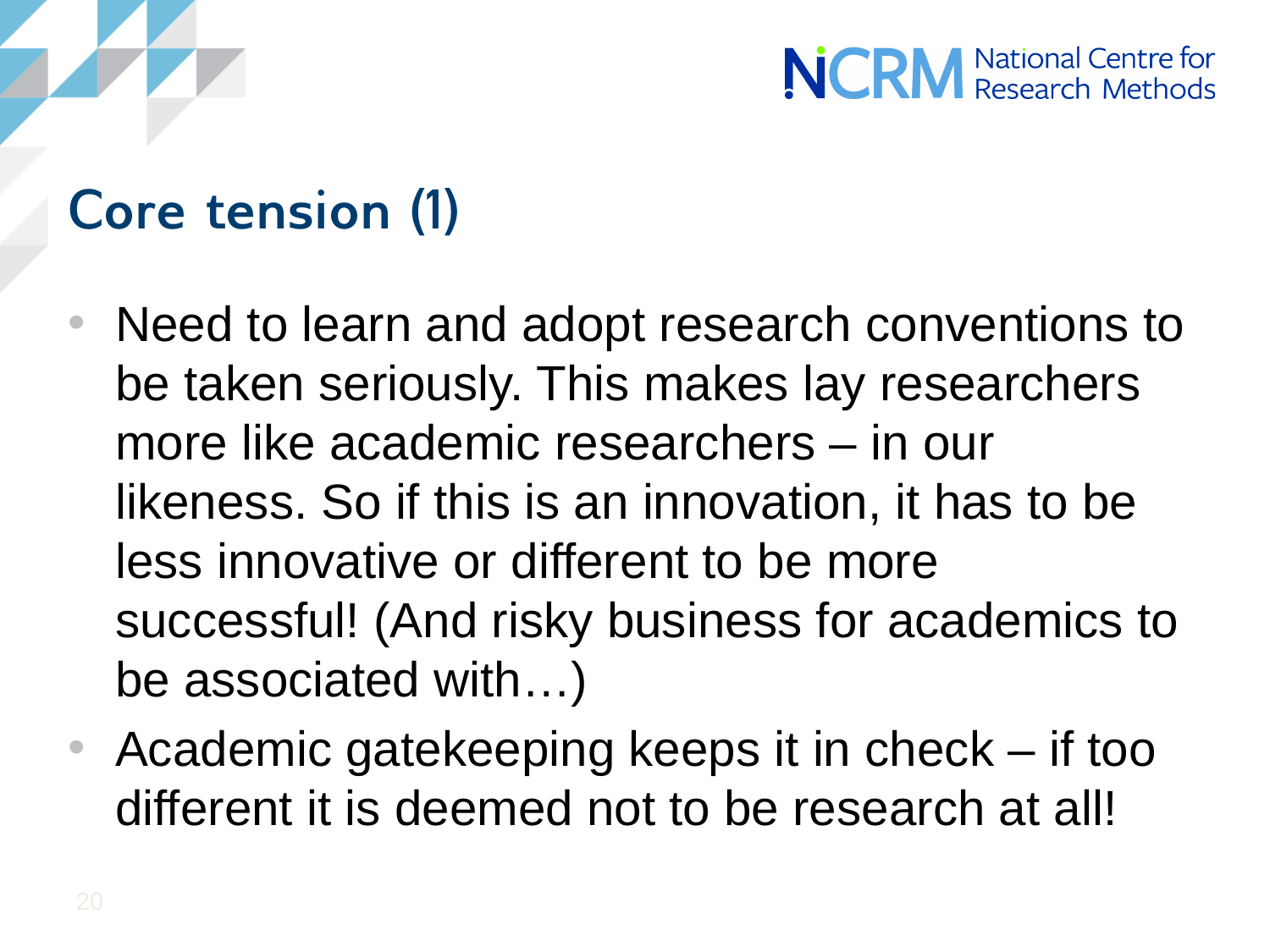

# Core tension (1)
Need to learn and adopt research conventions to be taken seriously. This makes lay researchers more like academic researchers – in our likeness. So if this is an innovation, it has to be less innovative or different to be more successful! (And risky business for academics to be associated with…)
Academic gatekeeping keeps it in check – if too different it is deemed not to be research at all!

20